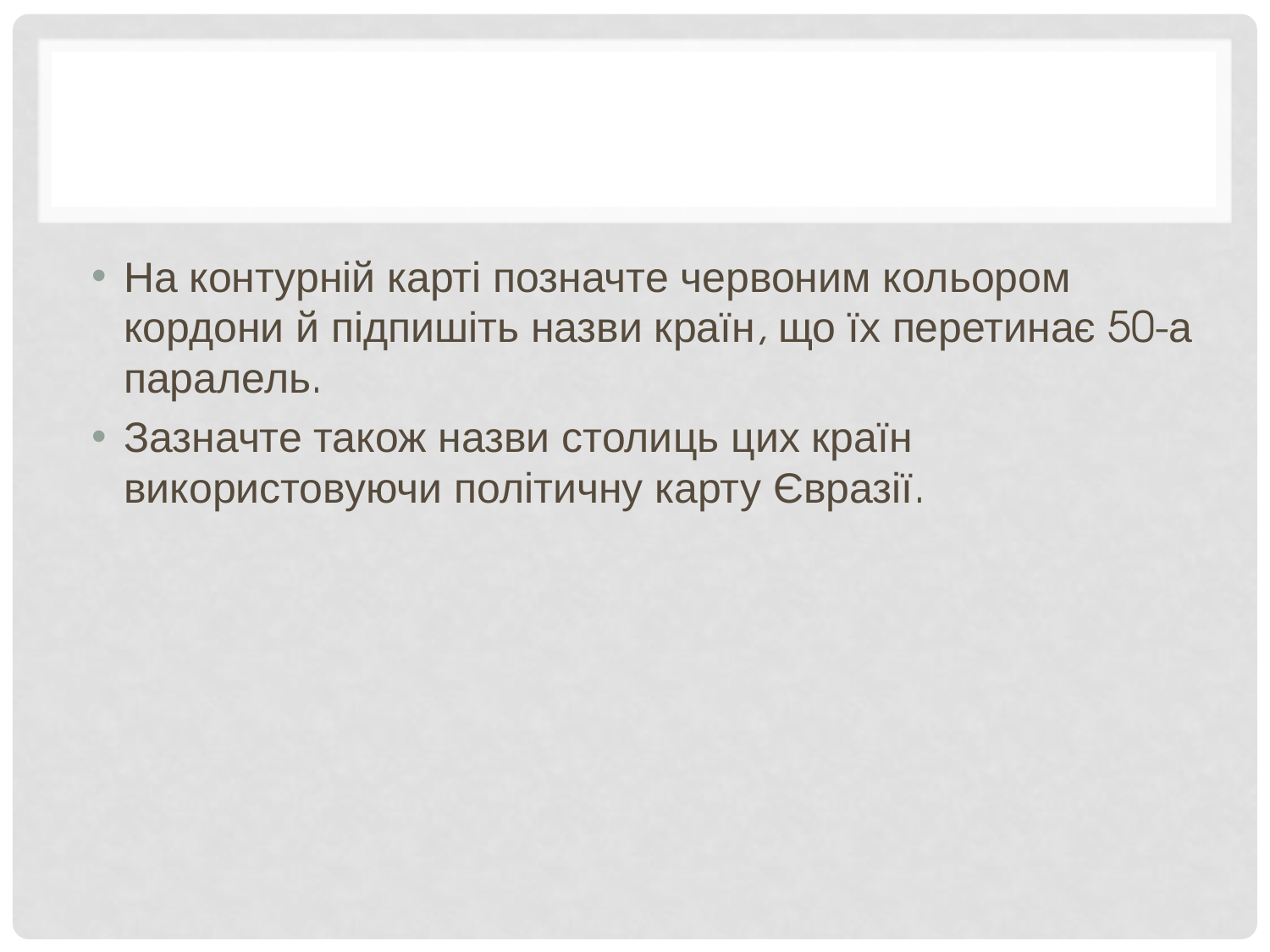

#
На контурній карті позначте червоним кольором кордони й підпишіть назви країн, що їх перетинає 50-а паралель.
Зазначте також назви столиць цих країн використовуючи політичну карту Євразії.